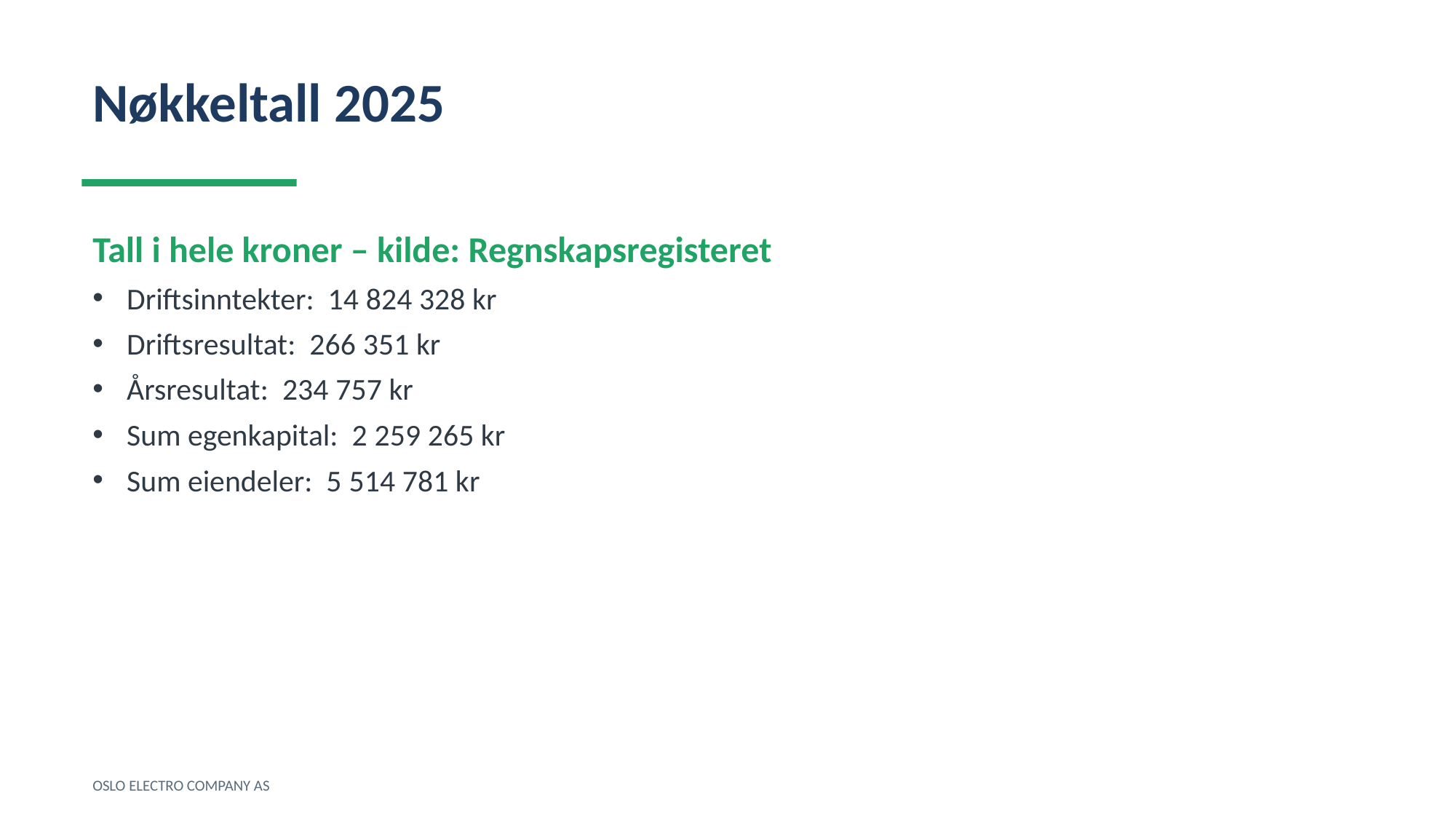

Nøkkeltall 2025

Tall i hele kroner – kilde: Regnskapsregisteret
Driftsinntekter:  14 824 328 kr
Driftsresultat:  266 351 kr
Årsresultat:  234 757 kr
Sum egenkapital:  2 259 265 kr
Sum eiendeler:  5 514 781 kr
OSLO ELECTRO COMPANY AS